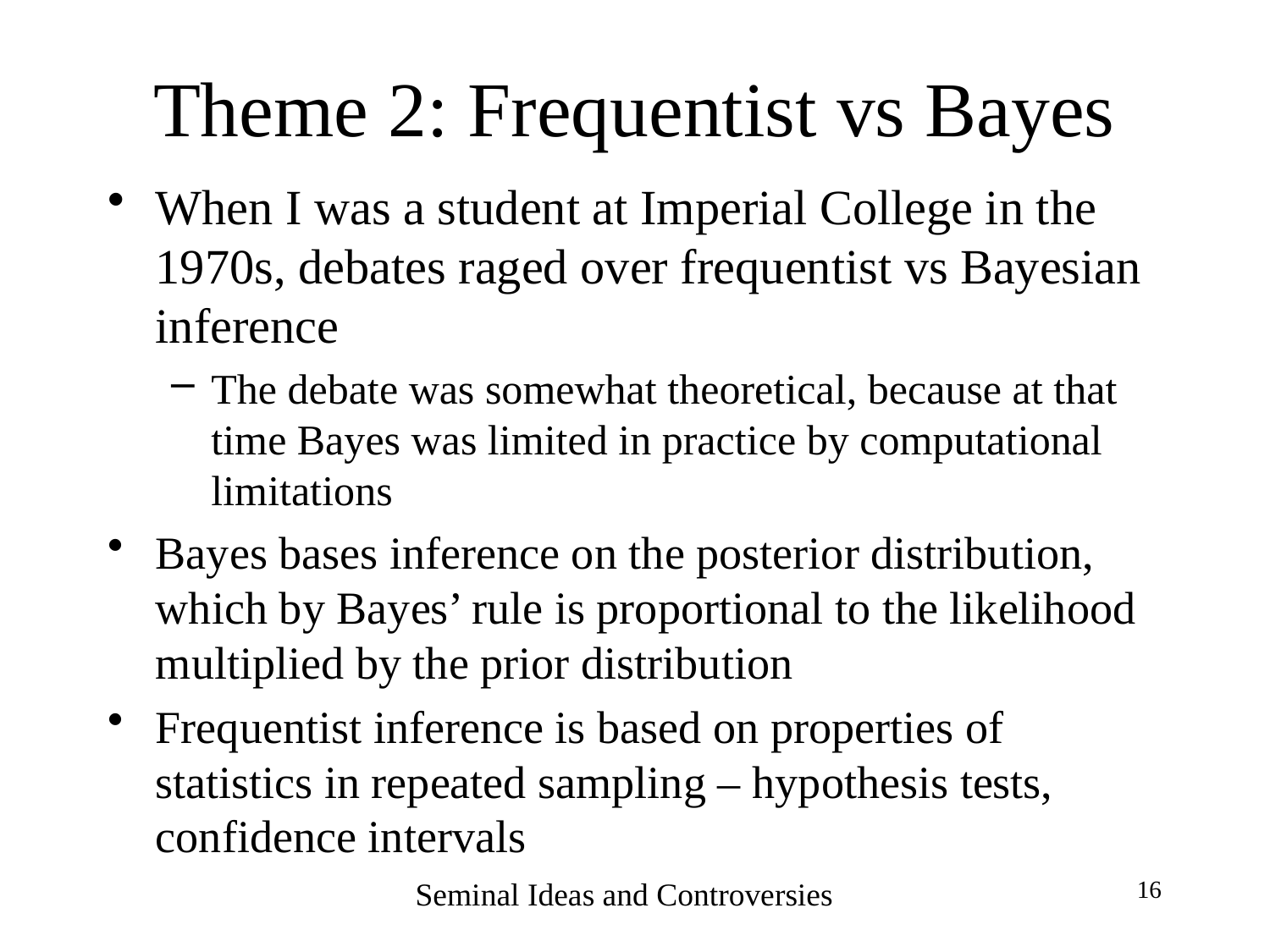

# Theme 2: Frequentist vs Bayes
When I was a student at Imperial College in the 1970s, debates raged over frequentist vs Bayesian inference
The debate was somewhat theoretical, because at that time Bayes was limited in practice by computational limitations
Bayes bases inference on the posterior distribution, which by Bayes’ rule is proportional to the likelihood multiplied by the prior distribution
Frequentist inference is based on properties of statistics in repeated sampling – hypothesis tests, confidence intervals
Seminal Ideas and Controversies
16